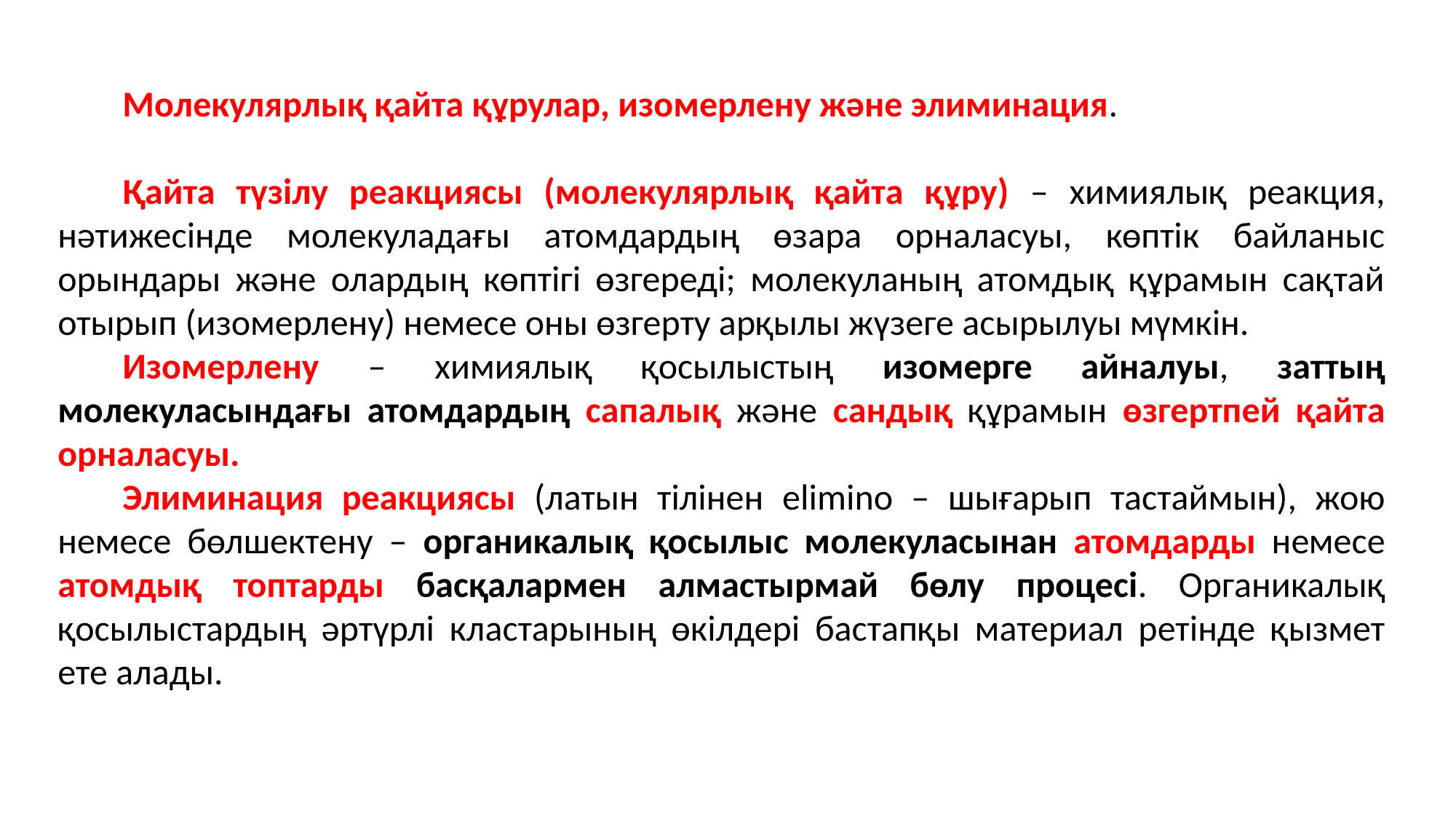

Молекулярлық қайта құрулар, изомерлену және элиминация.

Қайта түзілу реакциясы (молекулярлық қайта құру) – химиялық реакция, нәтижесінде молекуладағы атомдардың өзара орналасуы, көптік байланыс орындары және олардың көптігі өзгереді; молекуланың атомдық құрамын сақтай отырып (изомерлену) немесе оны өзгерту арқылы жүзеге асырылуы мүмкін.
Изомерлену – химиялық қосылыстың изомерге айналуы, заттың молекуласындағы атомдардың сапалық және сандық құрамын өзгертпей қайта орналасуы.
Элиминация реакциясы (латын тілінен elimino – шығарып тастаймын), жою немесе бөлшектену – органикалық қосылыс молекуласынан атомдарды немесе атомдық топтарды басқалармен алмастырмай бөлу процесі. Органикалық қосылыстардың әртүрлі кластарының өкілдері бастапқы материал ретінде қызмет ете алады.